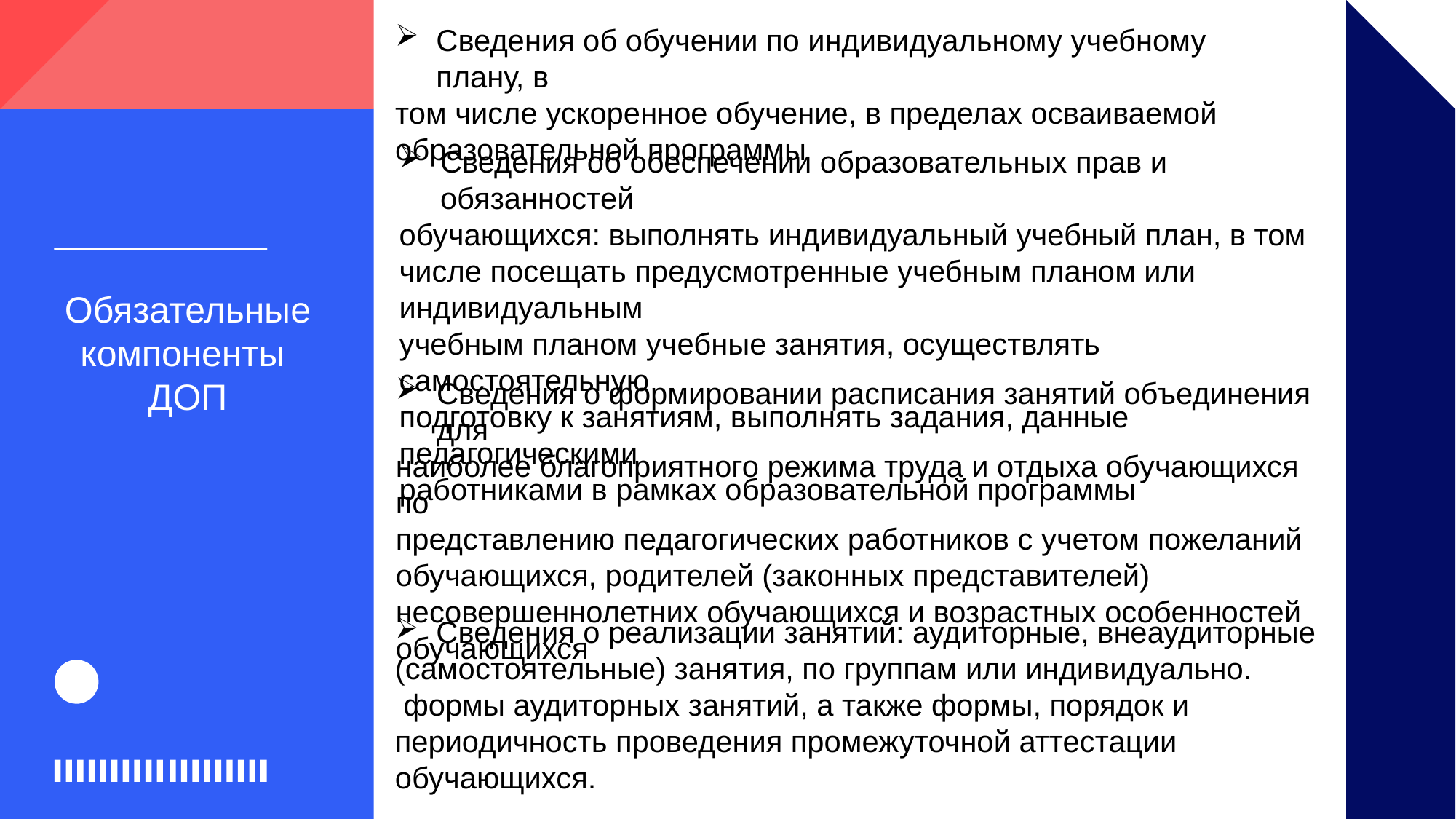

Сведения об обучении по индивидуальному учебному плану, в
том числе ускоренное обучение, в пределах осваиваемой
образовательной программы
Сведения об обеспечении образовательных прав и обязанностей
обучающихся: выполнять индивидуальный учебный план, в том числе посещать предусмотренные учебным планом или индивидуальным
учебным планом учебные занятия, осуществлять самостоятельную
подготовку к занятиям, выполнять задания, данные педагогическими
работниками в рамках образовательной программы
Обязательные компоненты
ДОП
Сведения о формировании расписания занятий объединения для
наиболее благоприятного режима труда и отдыха обучающихся по
представлению педагогических работников с учетом пожеланий
обучающихся, родителей (законных представителей)
несовершеннолетних обучающихся и возрастных особенностей
обучающихся

Сведения о реализации занятий: аудиторные, внеаудиторные
(самостоятельные) занятия, по группам или индивидуально.
 формы аудиторных занятий, а также формы, порядок и периодичность проведения промежуточной аттестации обучающихся.